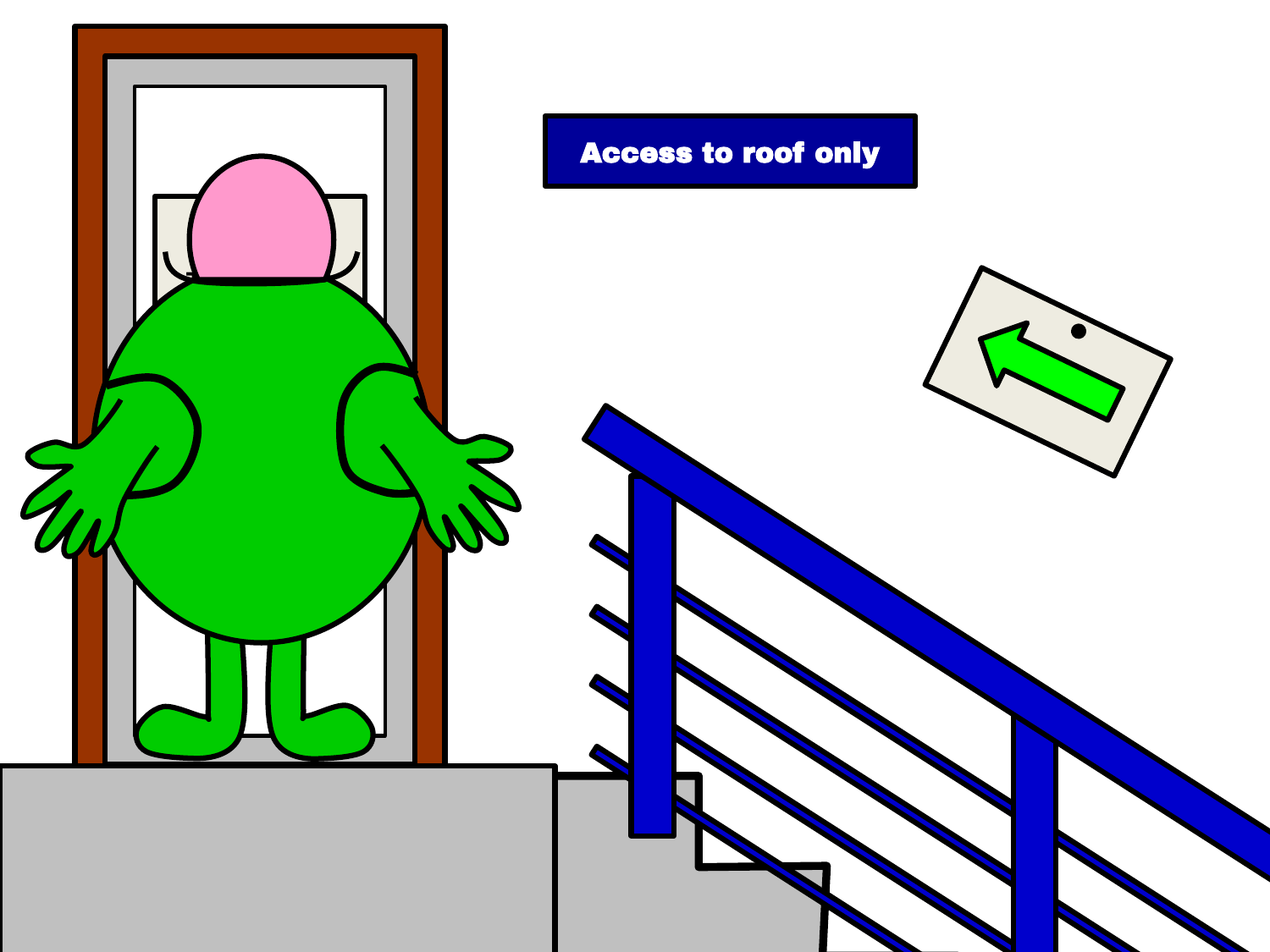

Access to roof only

THROUGH
THIS DOOR